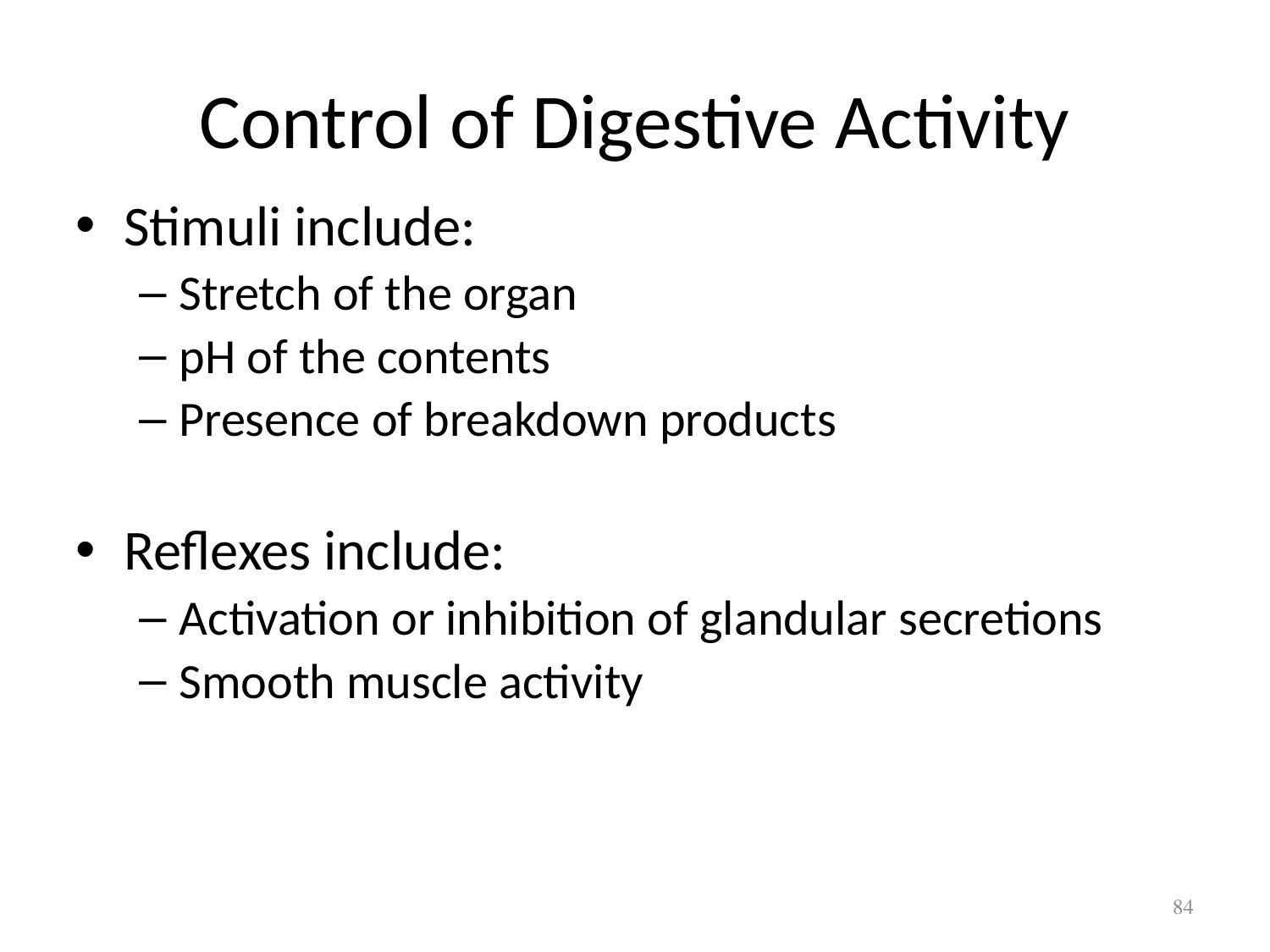

# Control of Digestive Activity
Stimuli include:
Stretch of the organ
pH of the contents
Presence of breakdown products

Reflexes include:
Activation or inhibition of glandular secretions
Smooth muscle activity
84